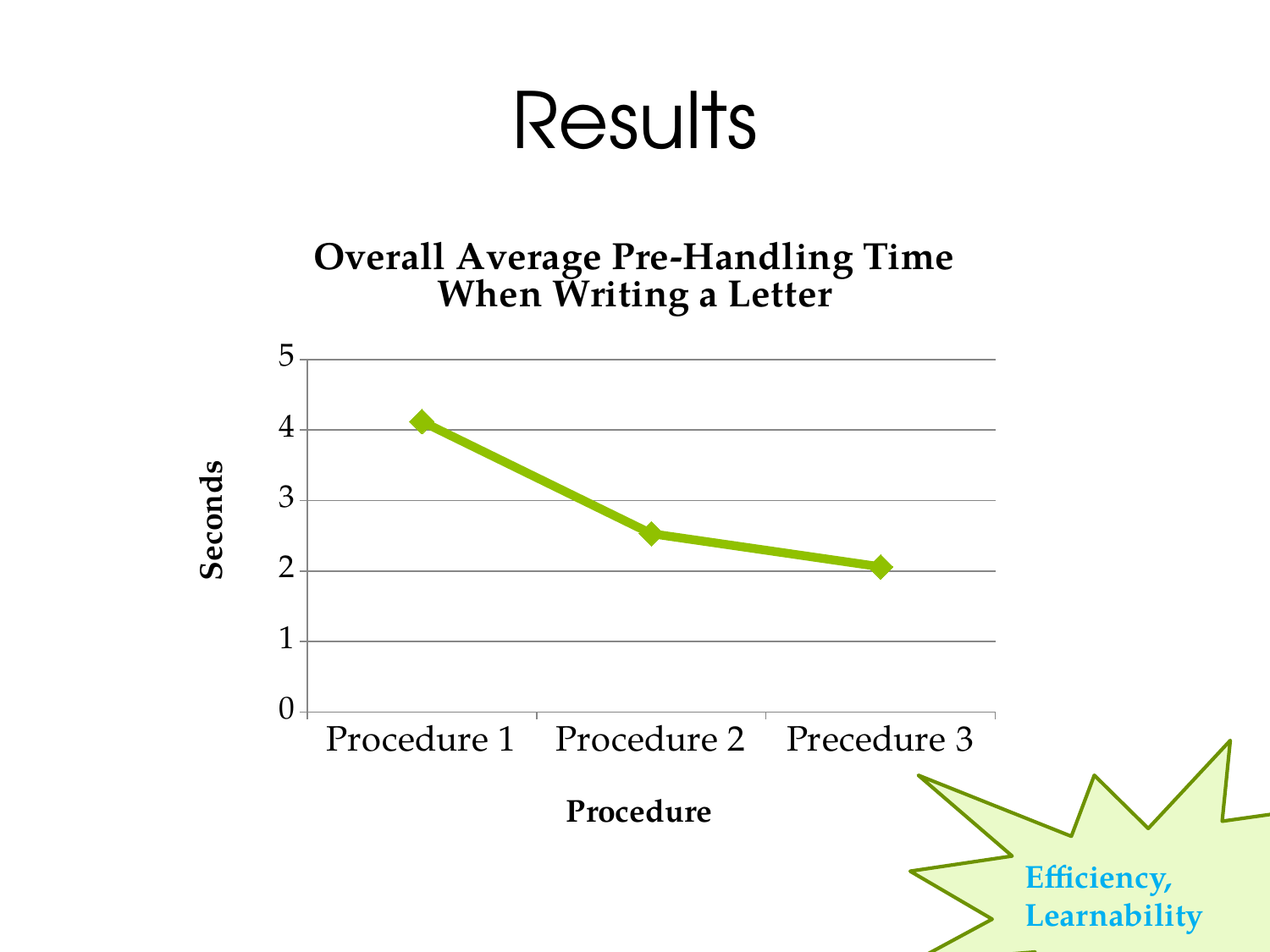

# Results

### Chart: Overall Average Pre-Handling Time When Writing a Letter

| Category | Participant 1 |
|---|---|
| Procedure 1 | 4.12 |
| Procedure 2 | 2.53 |
| Precedure 3 | 2.06 |
Efficiency,
Learnability